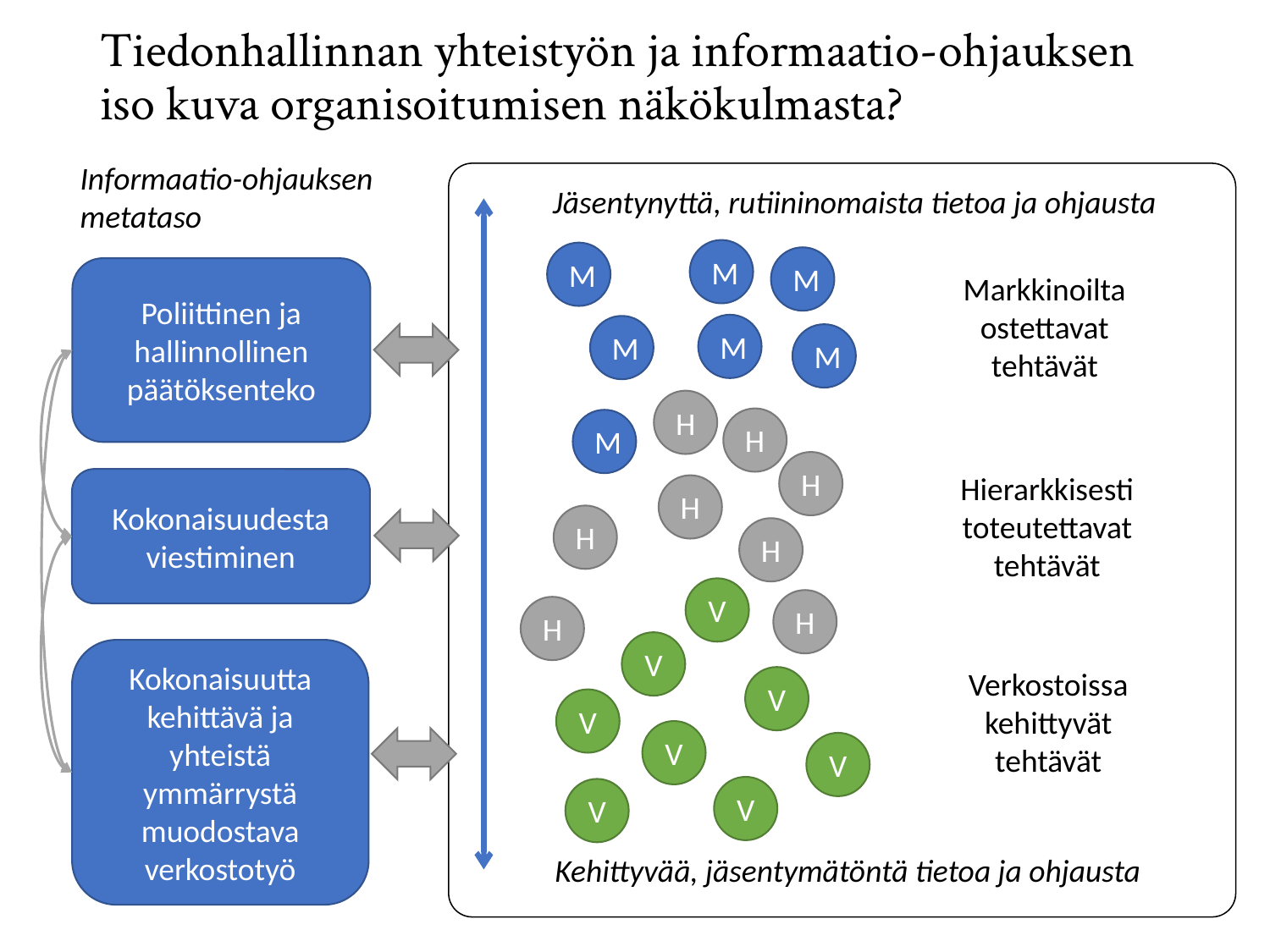

# Tiedonhallinnan yhteistyön ja informaatio-ohjauksen iso kuva organisoitumisen näkökulmasta?
Informaatio-ohjauksen metataso

Jäsentynyttä, rutiininomaista tietoa ja ohjausta
M
M
M
Poliittinen ja hallinnollinen päätöksenteko
Markkinoilta ostettavat tehtävät
M
M

M
H
H
M
H
Hierarkkisesti toteutettavat tehtävät
Kokonaisuudesta viestiminen
H
H

H
V
H
H
V
Kokonaisuutta kehittävä ja yhteistä ymmärrystä muodostava verkostotyö
Verkostoissa kehittyvät tehtävät
V
V
V

V
V
V
Kehittyvää, jäsentymätöntä tietoa ja ohjausta